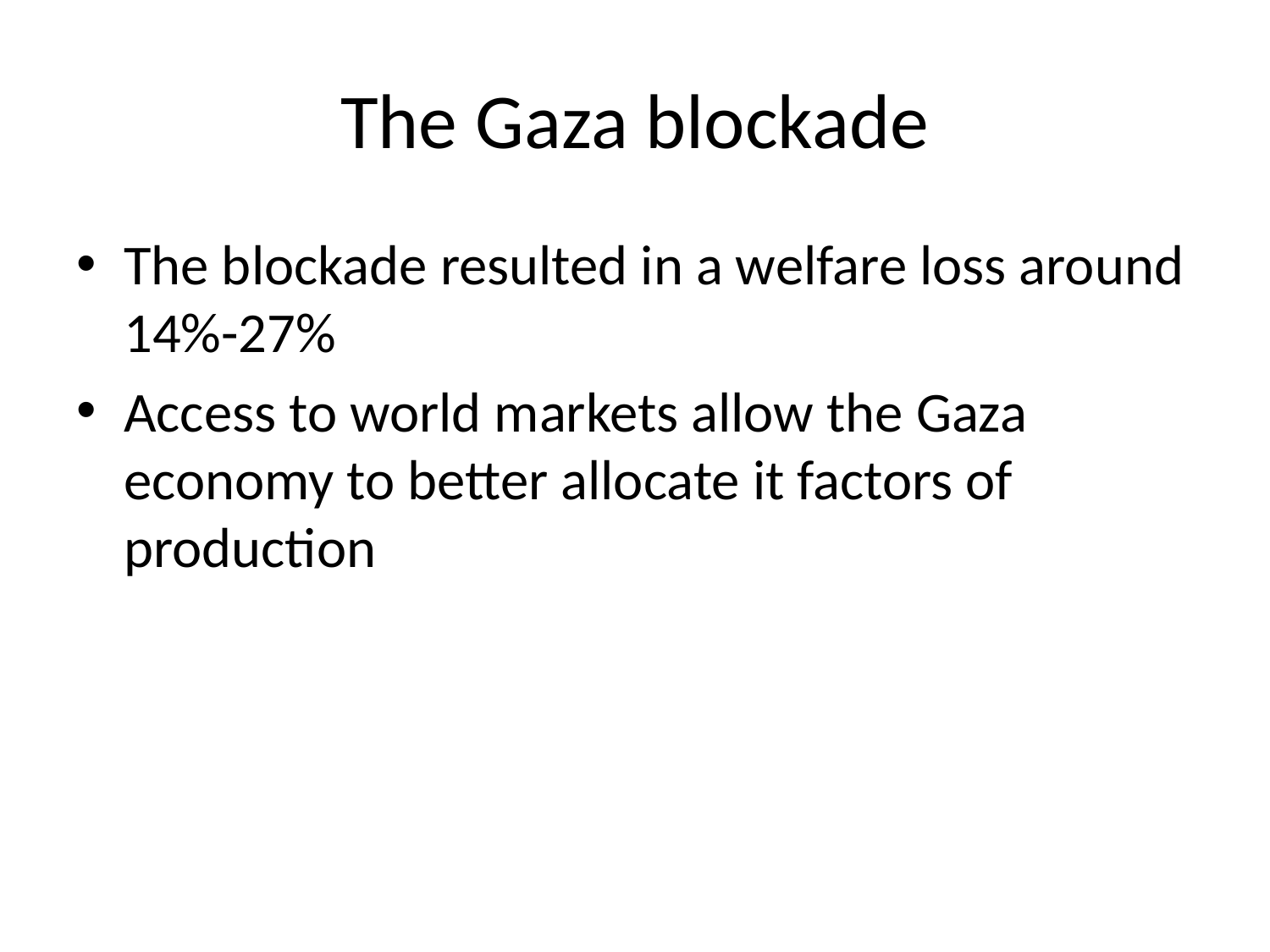

# The Gaza blockade
The blockade resulted in a welfare loss around 14%-27%
Access to world markets allow the Gaza economy to better allocate it factors of production